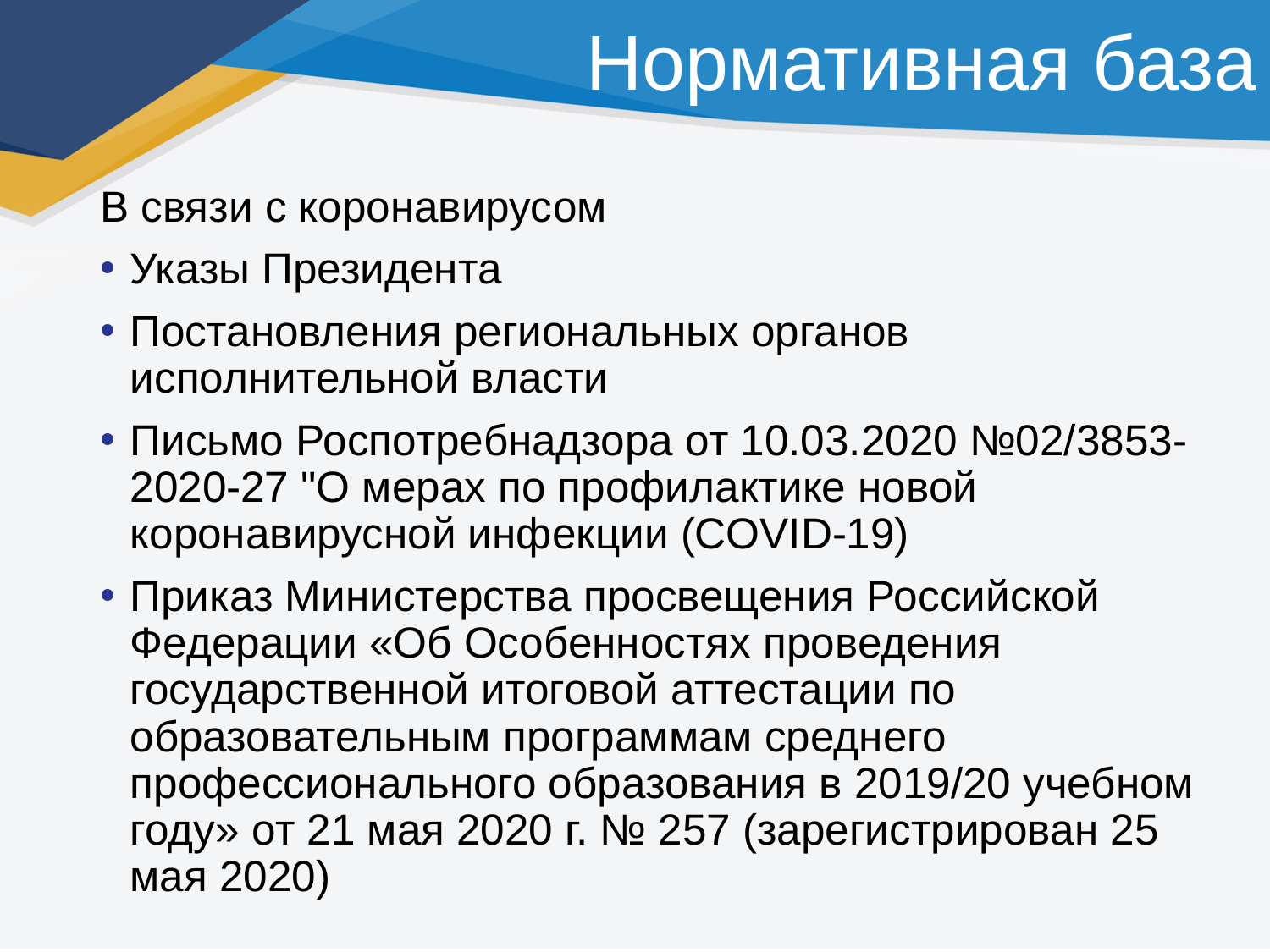

# Нормативная база
В связи с коронавирусом
Указы Президента
Постановления региональных органов исполнительной власти
Письмо Роспотребнадзора от 10.03.2020 №02/3853-2020-27 "О мерах по профилактике новой коронавирусной инфекции (COVID-19)
Приказ Министерства просвещения Российской Федерации «Об Особенностях проведения государственной итоговой аттестации по образовательным программам среднего профессионального образования в 2019/20 учебном году» от 21 мая 2020 г. № 257 (зарегистрирован 25 мая 2020)